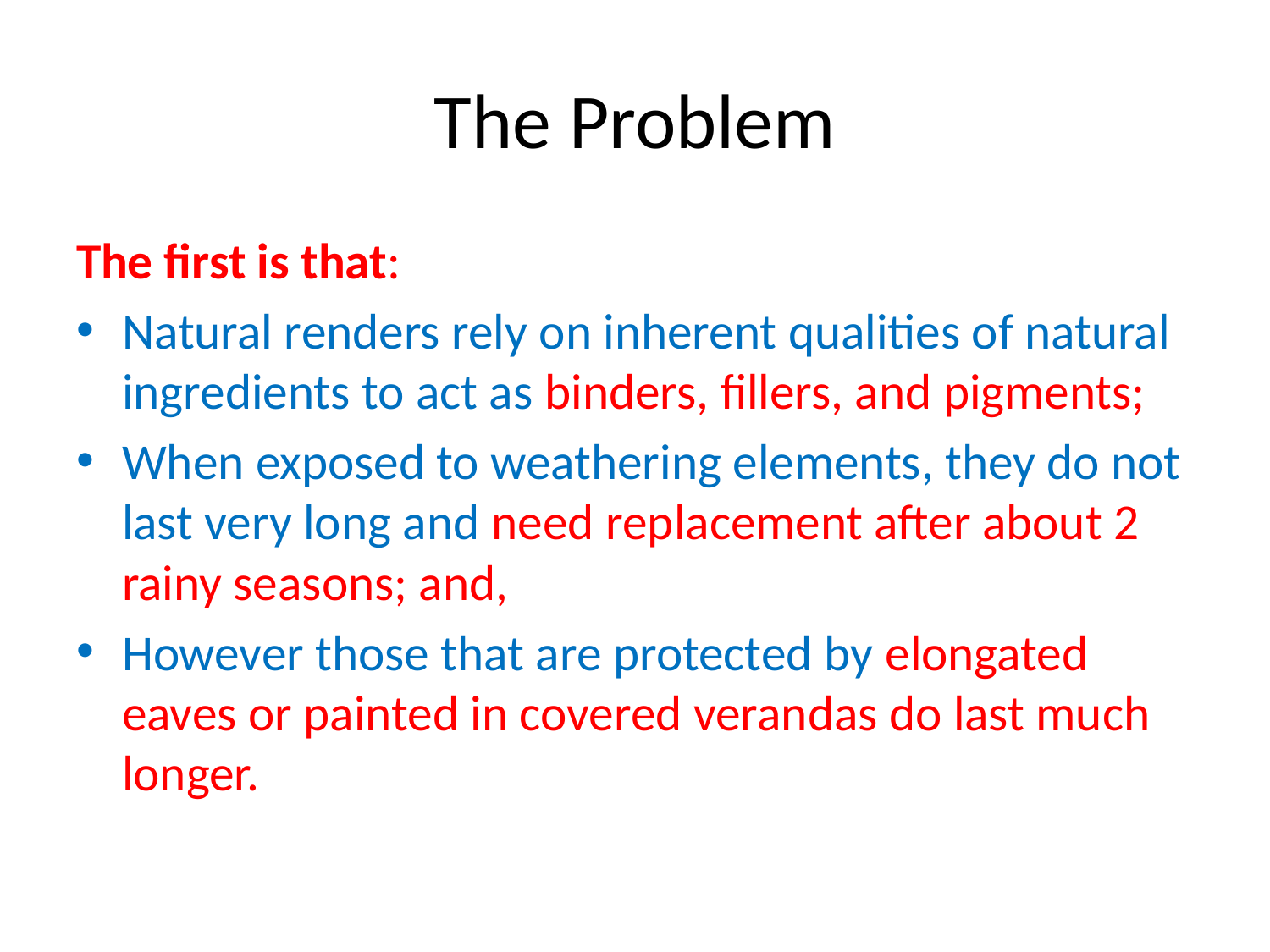

# The Problem
The first is that:
Natural renders rely on inherent qualities of natural ingredients to act as binders, fillers, and pigments;
When exposed to weathering elements, they do not last very long and need replacement after about 2 rainy seasons; and,
However those that are protected by elongated eaves or painted in covered verandas do last much longer.